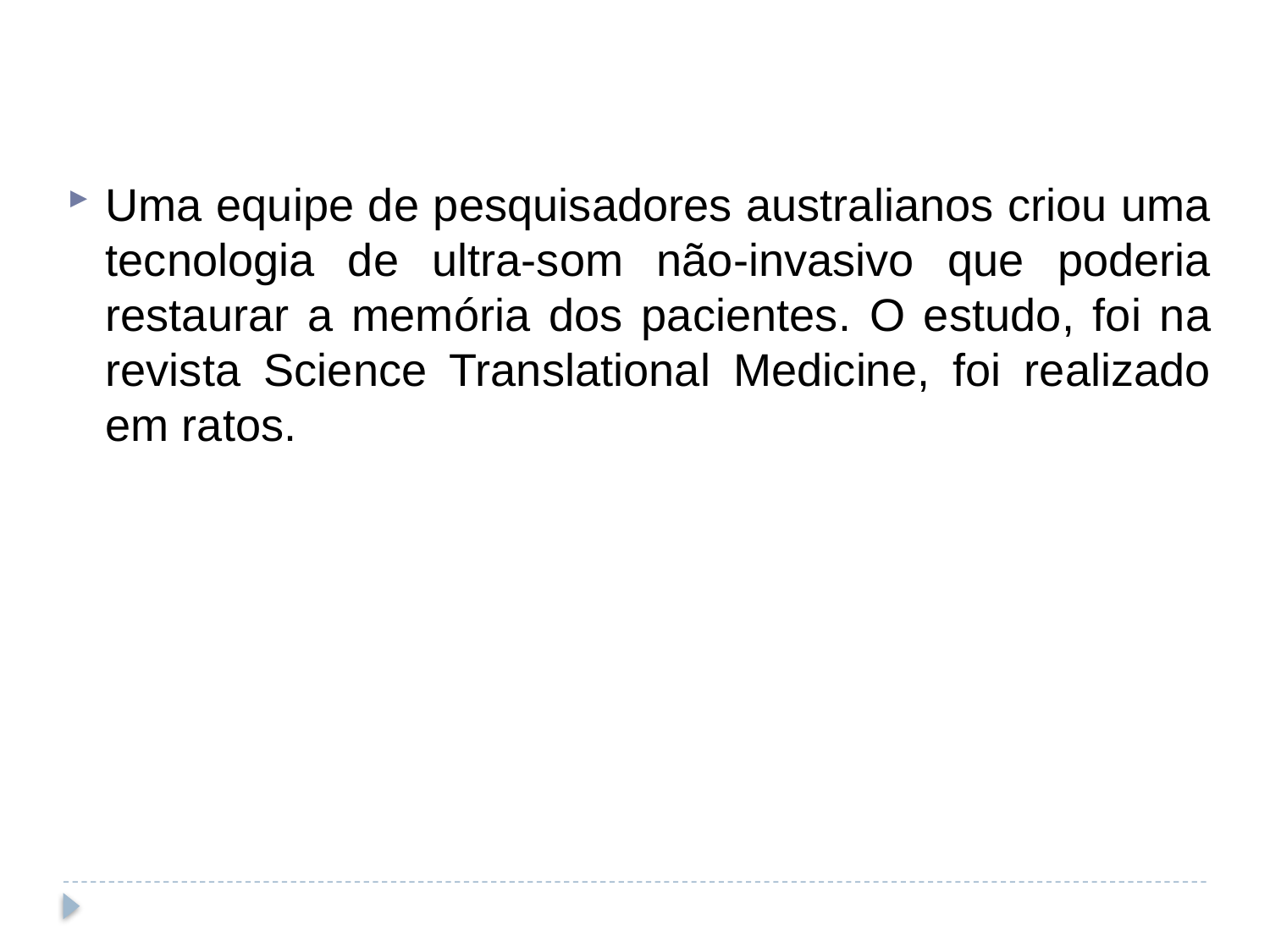

Uma equipe de pesquisadores australianos criou uma tecnologia de ultra-som não-invasivo que poderia restaurar a memória dos pacientes. O estudo, foi na revista Science Translational Medicine, foi realizado em ratos.